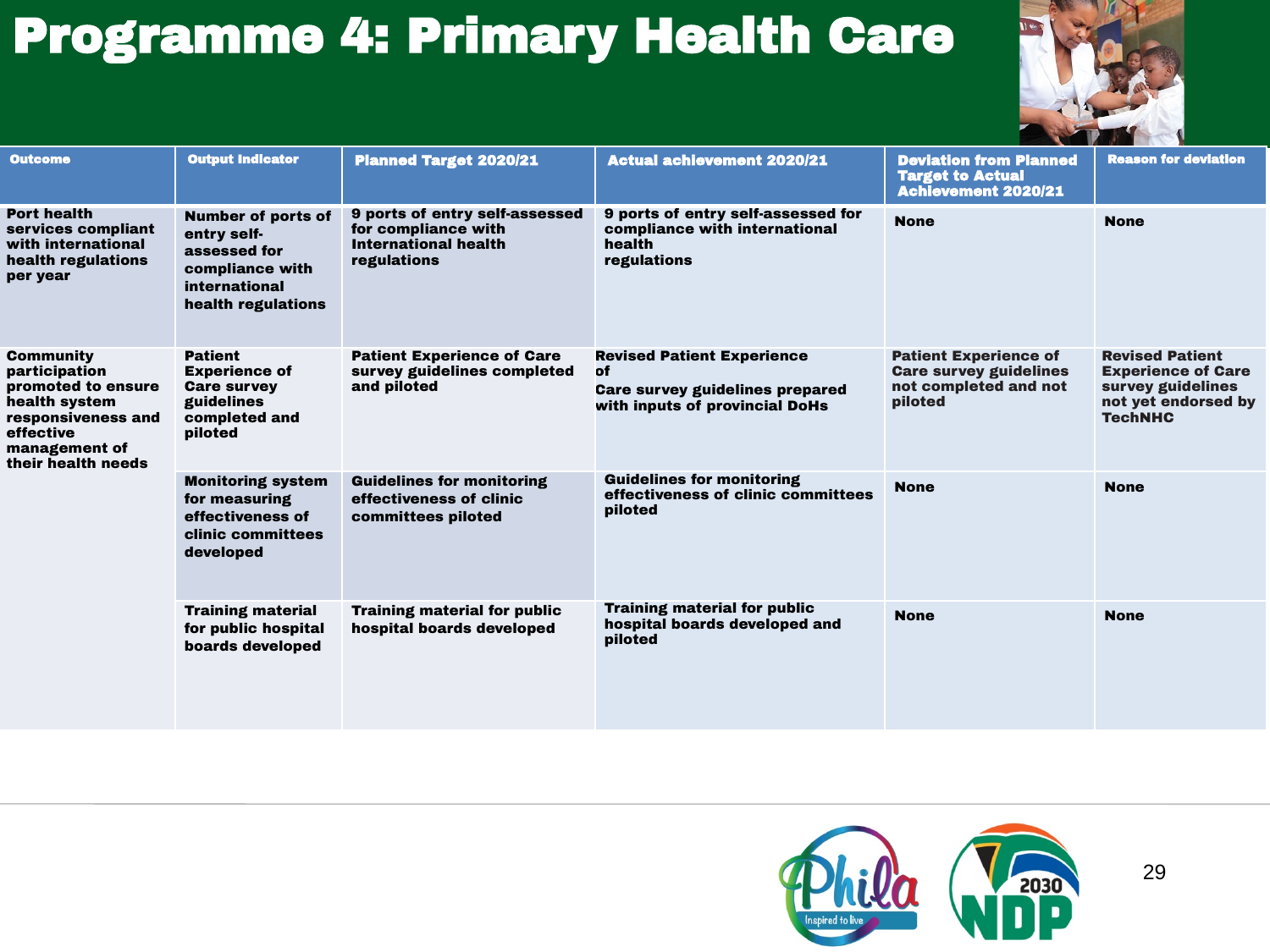

Programme 4: Primary Health Care
| Outcome | Output Indicator | Planned Target 2020/21 | Actual achievement 2020/21 | Deviation from Planned Target to Actual Achievement 2020/21 | Reason for deviation |
| --- | --- | --- | --- | --- | --- |
| Port health services compliant with international health regulations per year | Number of ports of entry self-assessed for compliance with international health regulations | 9 ports of entry self-assessed for compliance with International health regulations | 9 ports of entry self-assessed for compliance with international health regulations | None | None |
| Community participation promoted to ensure health system responsiveness and effective management of their health needs | Patient Experience of Care survey guidelines completed and piloted | Patient Experience of Care survey guidelines completed and piloted | Revised Patient Experience of  Care survey guidelines prepared with inputs of provincial DoHs | Patient Experience of Care survey guidelines not completed and not piloted | Revised Patient Experience of Care survey guidelines not yet endorsed by TechNHC |
|  | Monitoring system for measuring effectiveness of clinic committees developed | Guidelines for monitoring effectiveness of clinic committees piloted | Guidelines for monitoring effectiveness of clinic committees piloted | None | None |
|  | Training material for public hospital boards developed | Training material for public hospital boards developed | Training material for public hospital boards developed and piloted | None | None |
29